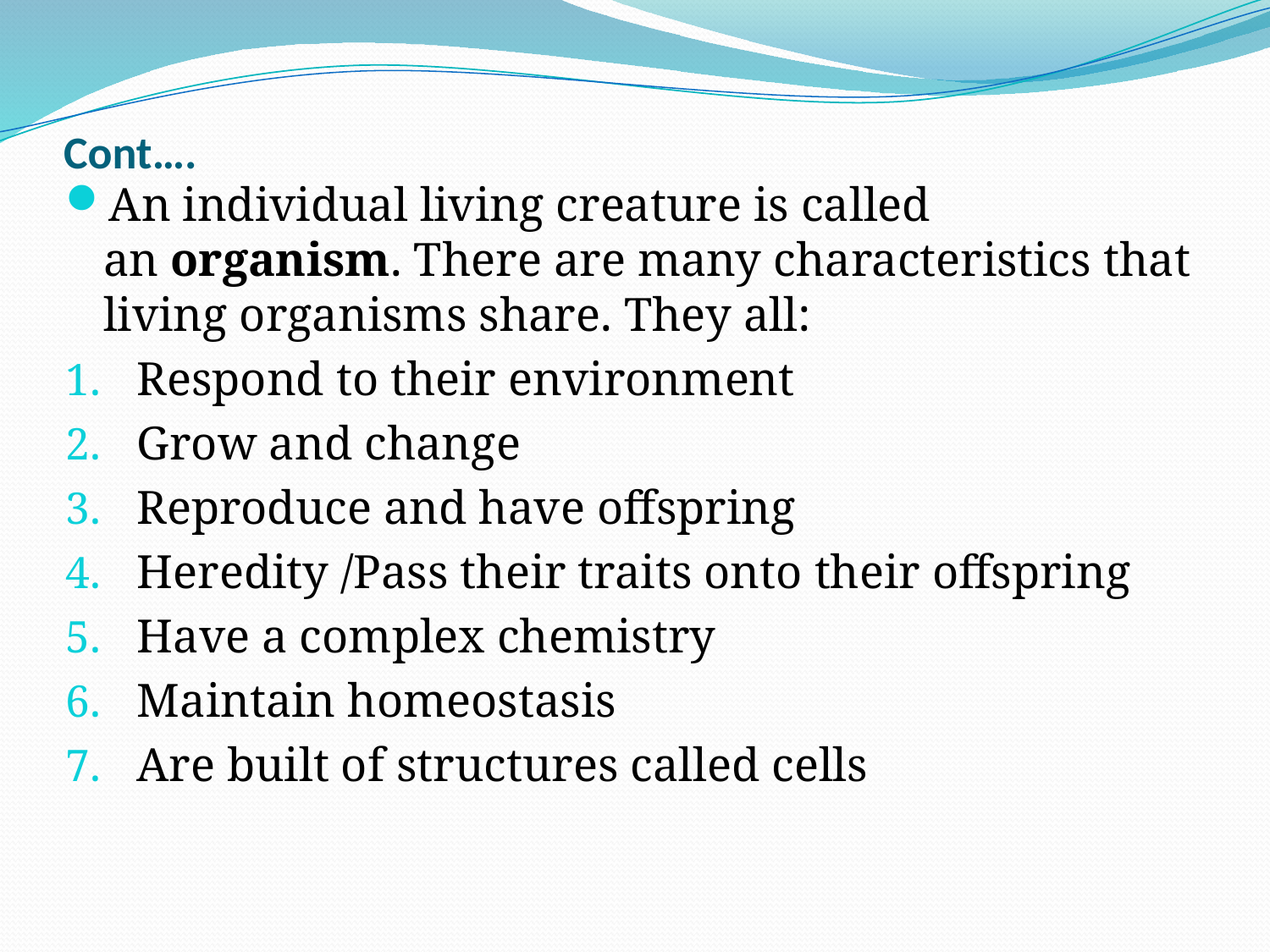

# Cont….
An individual living creature is called an organism. There are many characteristics that living organisms share. They all:
Respond to their environment
Grow and change
Reproduce and have offspring
Heredity /Pass their traits onto their offspring
Have a complex chemistry
Maintain homeostasis
Are built of structures called cells